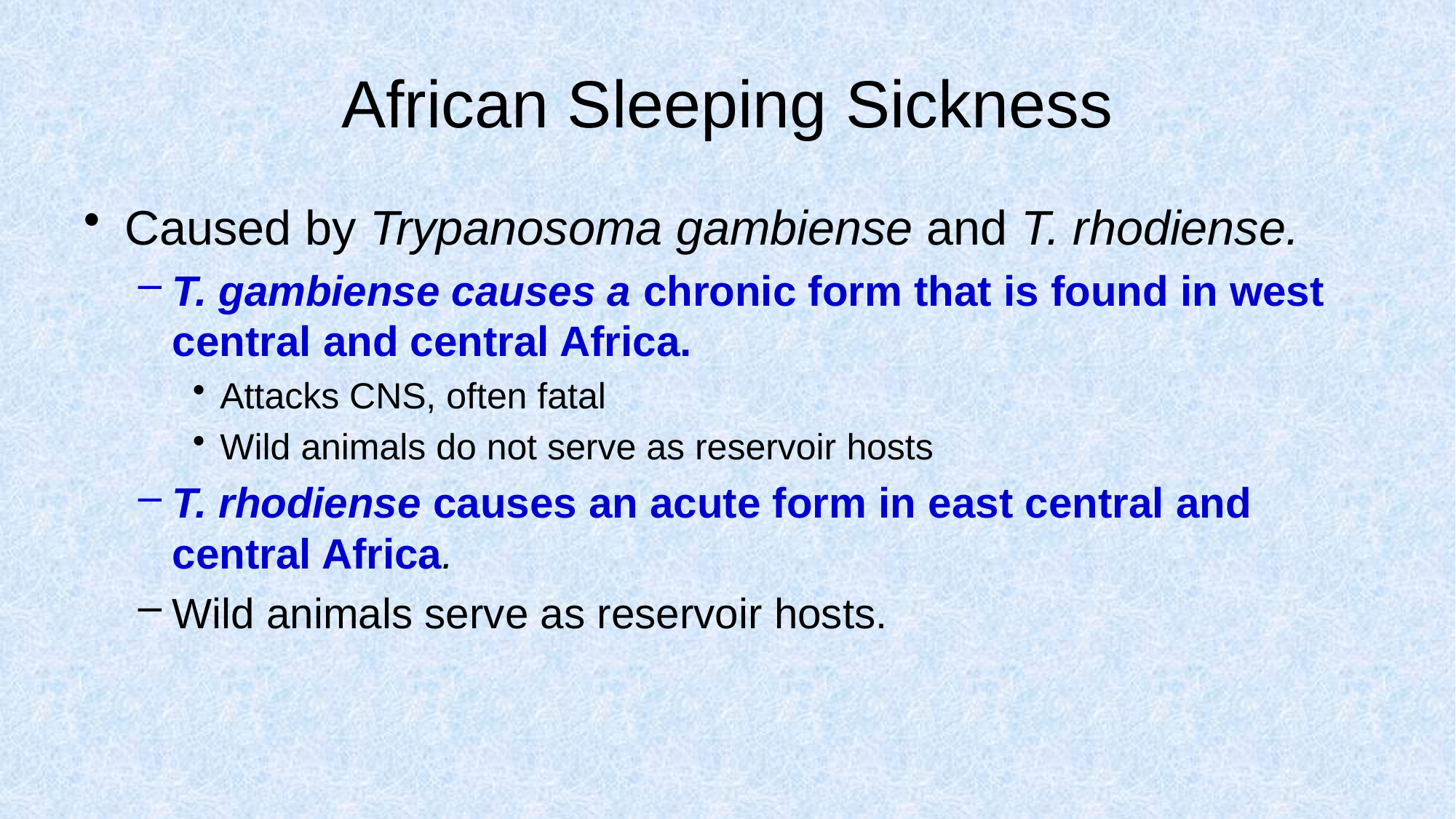

# African Sleeping Sickness
Caused by Trypanosoma gambiense and T. rhodiense.
T. gambiense causes a chronic form that is found in west central and central Africa.
Attacks CNS, often fatal
Wild animals do not serve as reservoir hosts
T. rhodiense causes an acute form in east central and central Africa.
Wild animals serve as reservoir hosts.